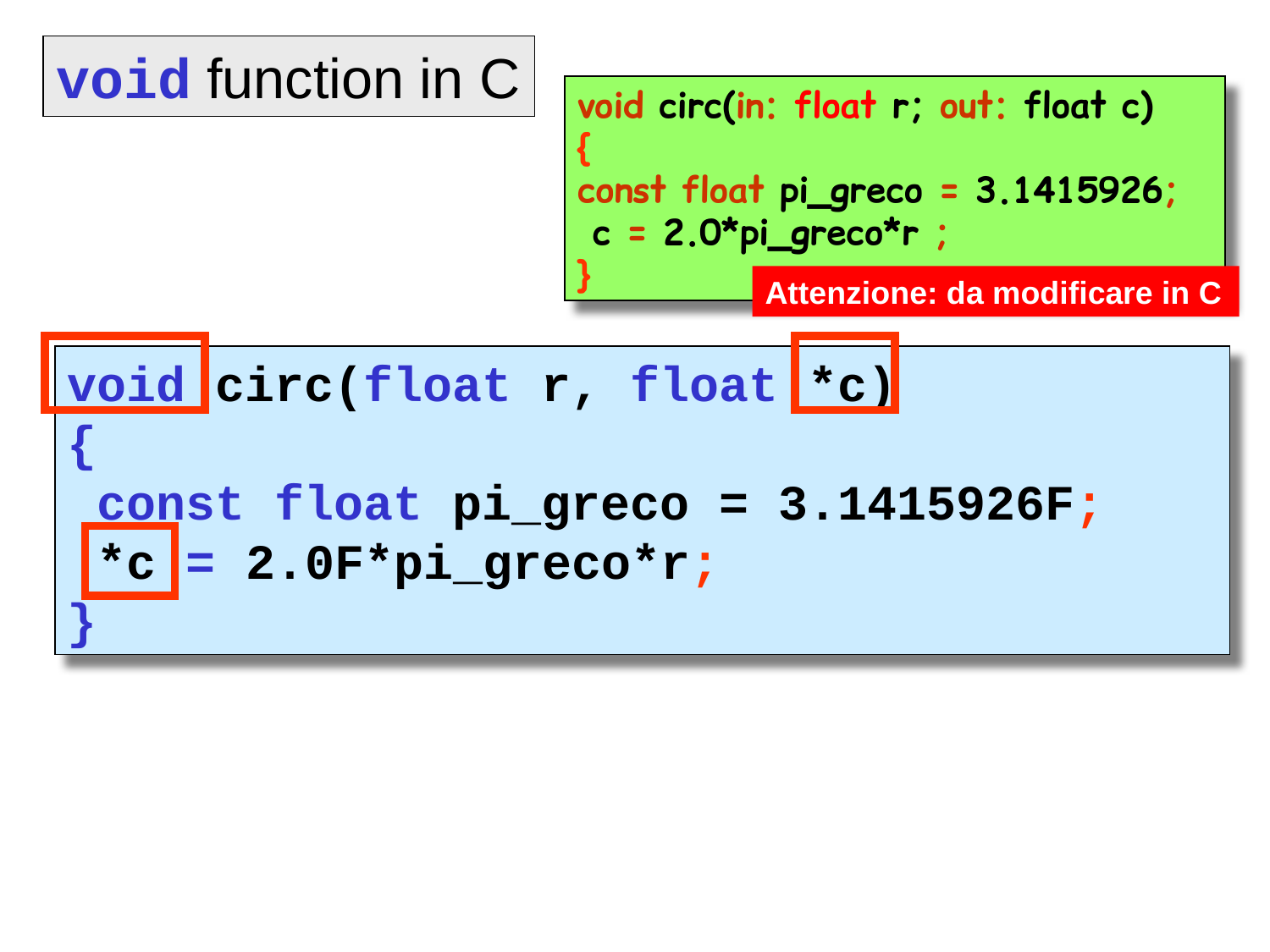

void function in C
void circ(in: float r; out: float c)
{
const float pi_greco = 3.1415926;
 c = 2.0*pi_greco*r ;
}
Attenzione: da modificare in C

void circ(float r, float *c)
{
 const float pi_greco = 3.1415926F;
 *c = 2.0F*pi_greco*r;
}